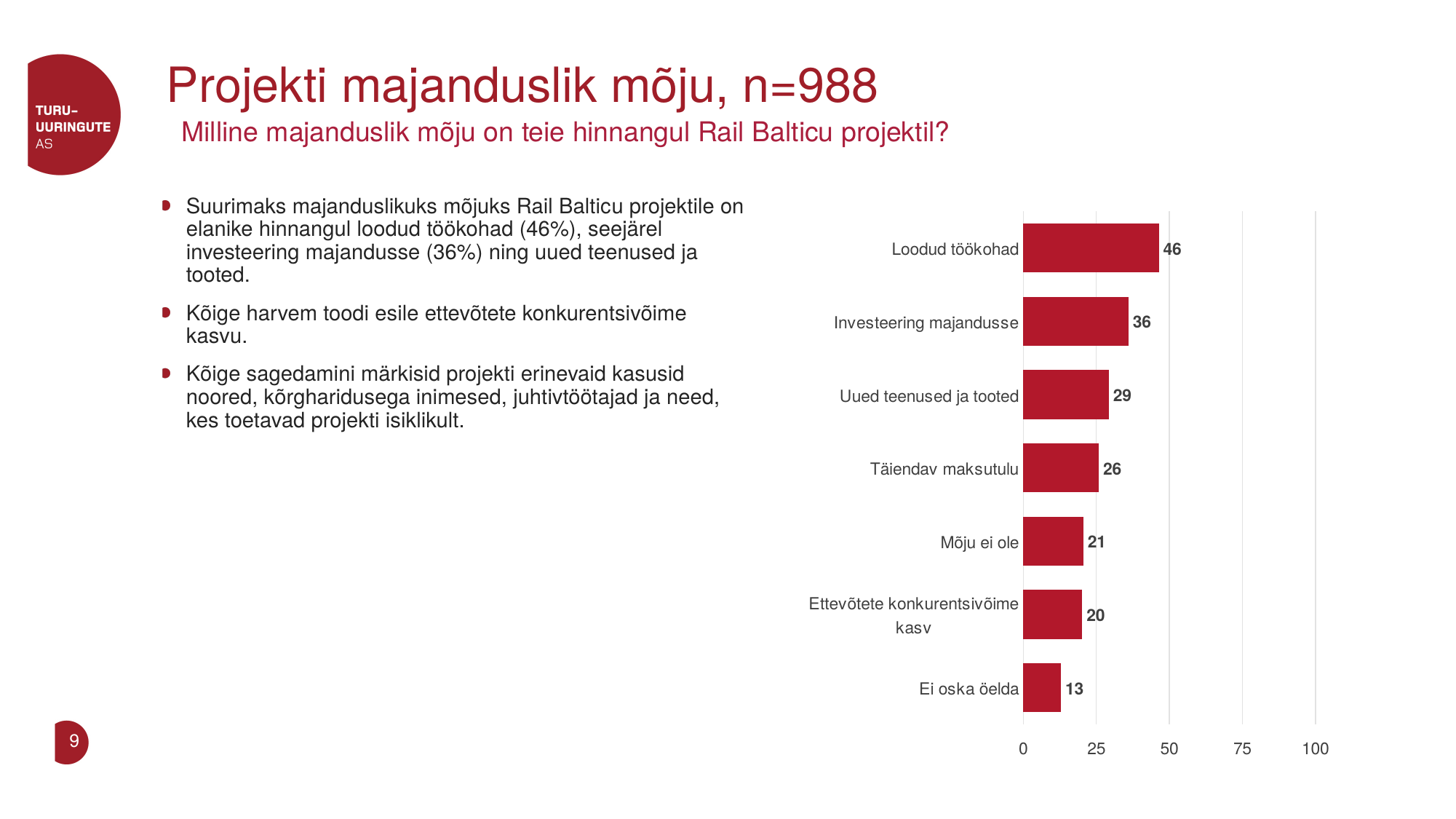

# Projekti majanduslik mõju, n=988
  Milline majanduslik mõju on teie hinnangul Rail Balticu projektil?

### Chart

| Category |  |
|---|---|
| Loodud töökohad | 46.418973120223534 |
| Investeering majandusse | 36.03306082553768 |
| Uued teenused ja tooted | 29.259276485203728 |
| Täiendav maksutulu | 25.8249163659038 |
| Mõju ei ole | 20.55865390086443 |
| Ettevõtete konkurentsivõime kasv | 20.187555599998927 |
| Ei oska öelda | 12.925941888737109 |
Suurimaks majanduslikuks mõjuks Rail Balticu projektile on elanike hinnangul loodud töökohad (46%), seejärel investeering majandusse (36%) ning uued teenused ja tooted.
Kõige harvem toodi esile ettevõtete konkurentsivõime kasvu.
Kõige sagedamini märkisid projekti erinevaid kasusid noored, kõrgharidusega inimesed, juhtivtöötajad ja need, kes toetavad projekti isiklikult.